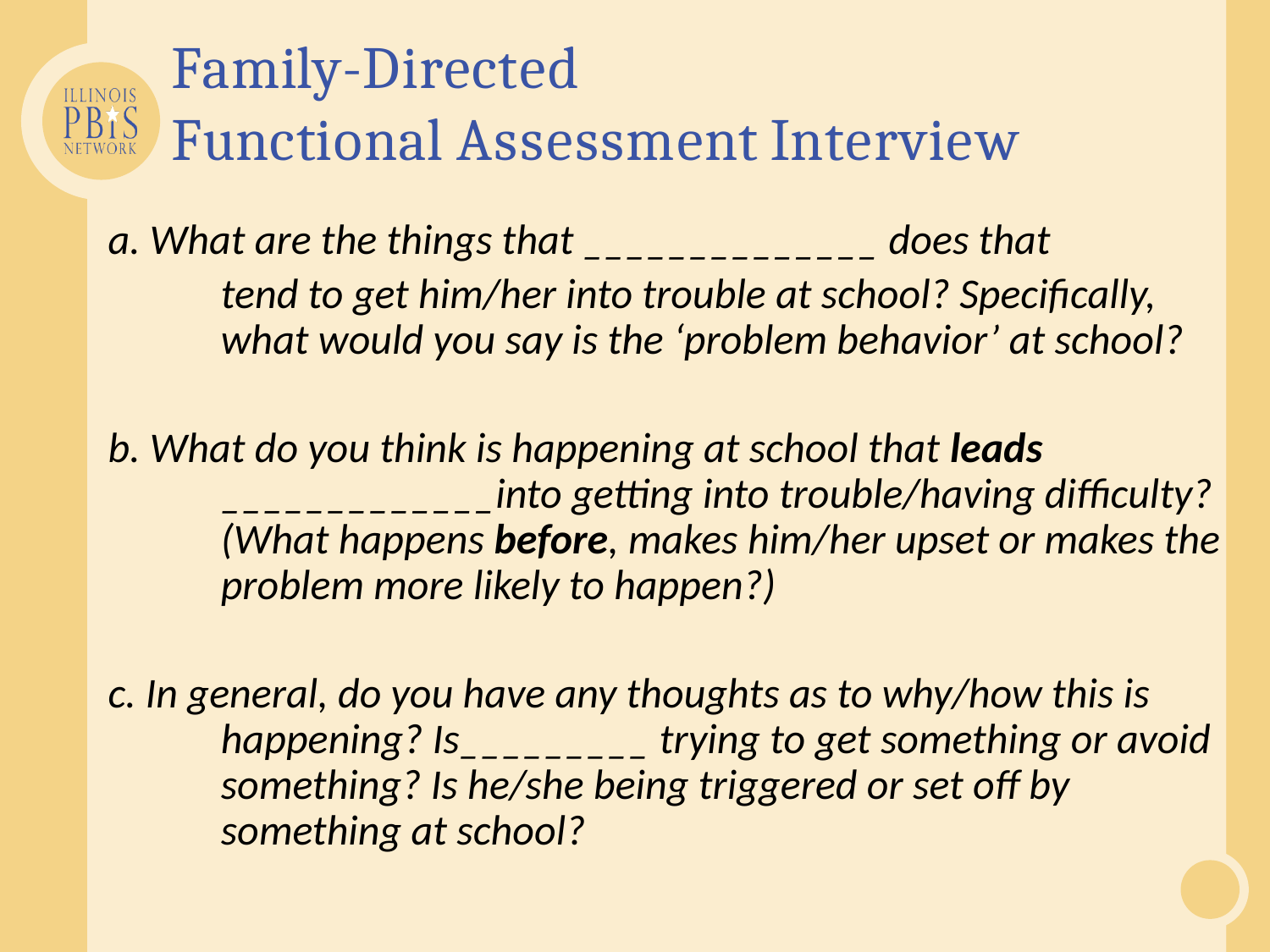

# Family-Directed Functional Assessment Interview
a. What are the things that ______________ does that
	tend to get him/her into trouble at school? Specifically, what would you say is the ‘problem behavior’ at school?

b. What do you think is happening at school that leads _____________into getting into trouble/having difficulty? (What happens before, makes him/her upset or makes the problem more likely to happen?)

c. In general, do you have any thoughts as to why/how this is happening? Is_________ trying to get something or avoid something? Is he/she being triggered or set off by something at school?